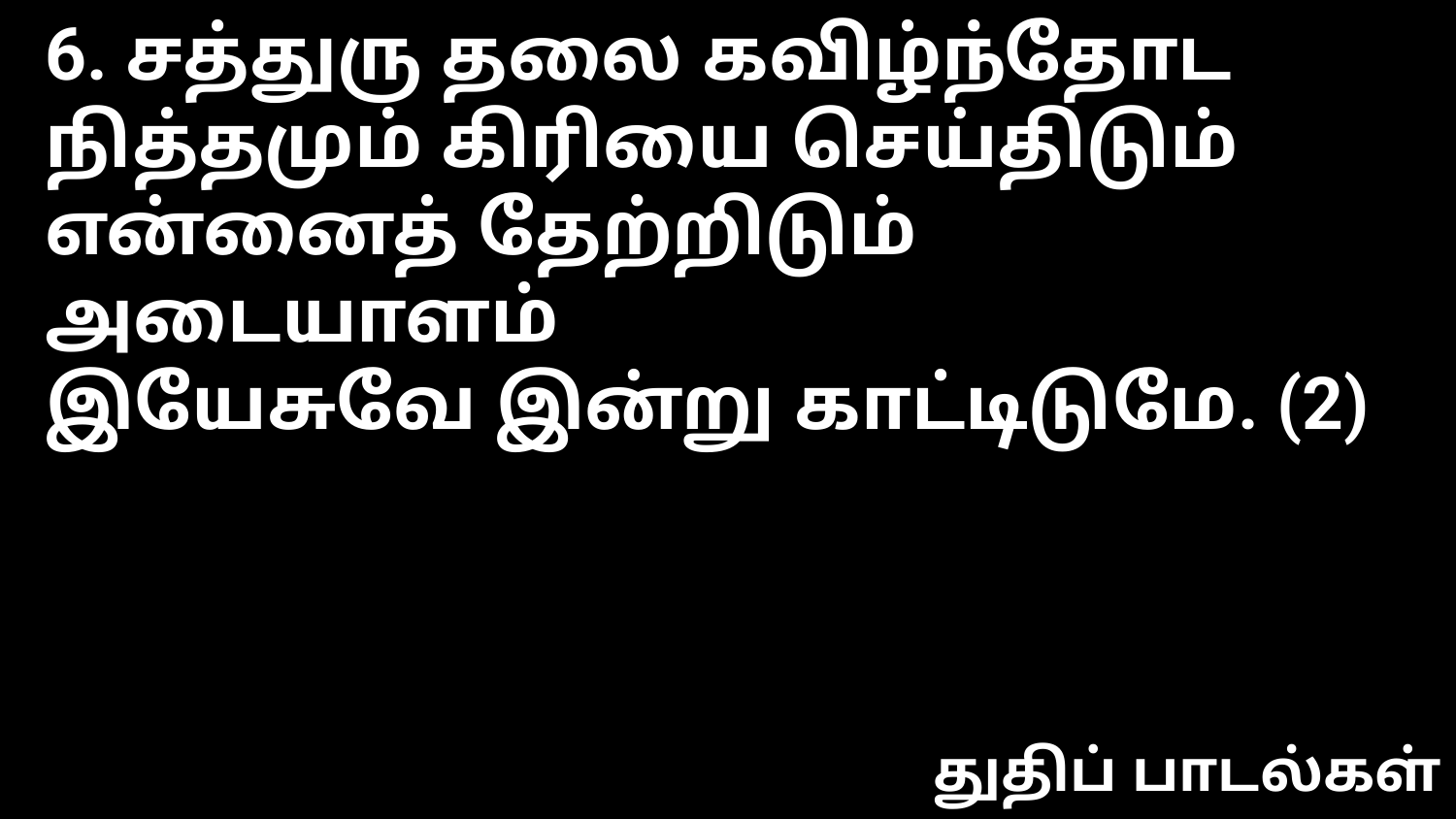

6. சத்துரு தலை கவிழ்ந்தோட
நித்தமும் கிரியை செய்திடும்
என்னைத் தேற்றிடும் அடையாளம்
இயேசுவே இன்று காட்டிடுமே. (2)

துதிப் பாடல்கள்